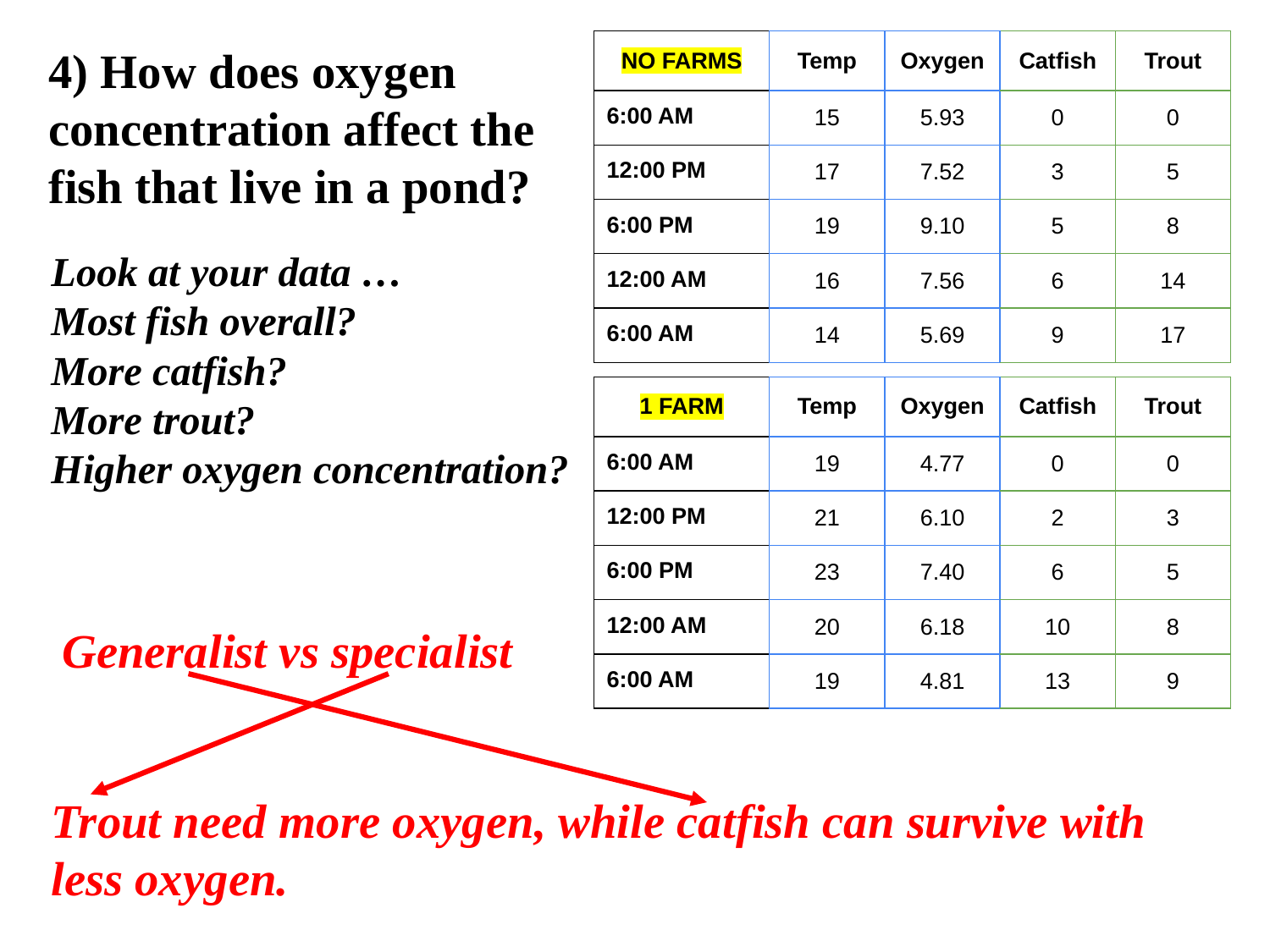

| NO FARMS | Temp | Oxygen | Catfish | Trout |
| --- | --- | --- | --- | --- |
| 6:00 AM | 15 | 5.93 | 0 | 0 |
| 12:00 PM | 17 | 7.52 | 3 | 5 |
| 6:00 PM | 19 | 9.10 | 5 | 8 |
| 12:00 AM | 16 | 7.56 | 6 | 14 |
| 6:00 AM | 14 | 5.69 | 9 | 17 |
4) How does oxygen concentration affect the fish that live in a pond?
Look at your data …
Most fish overall?
More catfish?
More trout?
Higher oxygen concentration?
| 1 FARM | Temp | Oxygen | Catfish | Trout |
| --- | --- | --- | --- | --- |
| 6:00 AM | 19 | 4.77 | 0 | 0 |
| 12:00 PM | 21 | 6.10 | 2 | 3 |
| 6:00 PM | 23 | 7.40 | 6 | 5 |
| 12:00 AM | 20 | 6.18 | 10 | 8 |
| 6:00 AM | 19 | 4.81 | 13 | 9 |
Generalist vs specialist
Trout need more oxygen, while catfish can survive with less oxygen.